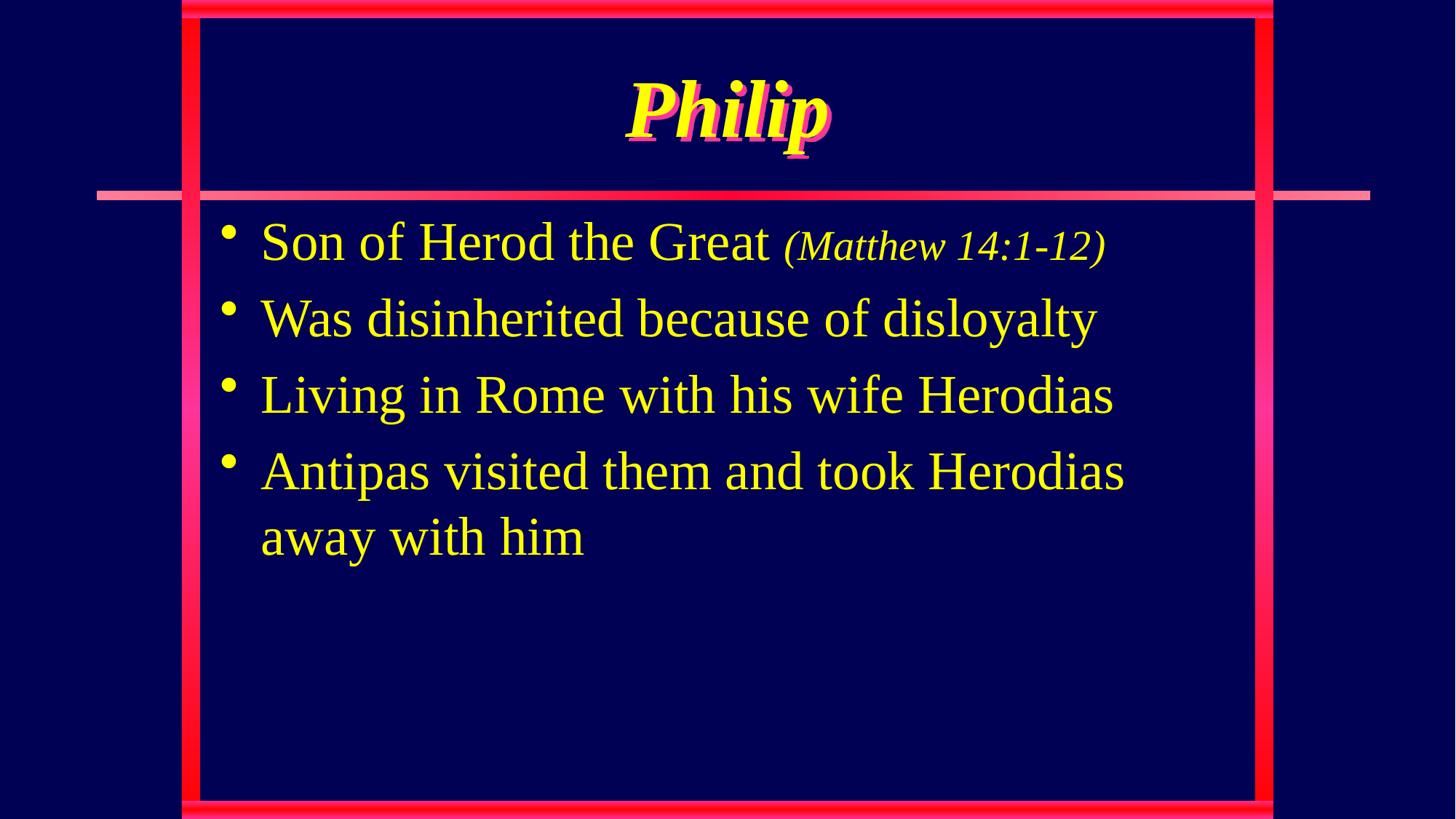

# Philip
Son of Herod the Great (Matthew 14:1-12)
Was disinherited because of disloyalty
Living in Rome with his wife Herodias
Antipas visited them and took Herodias away with him